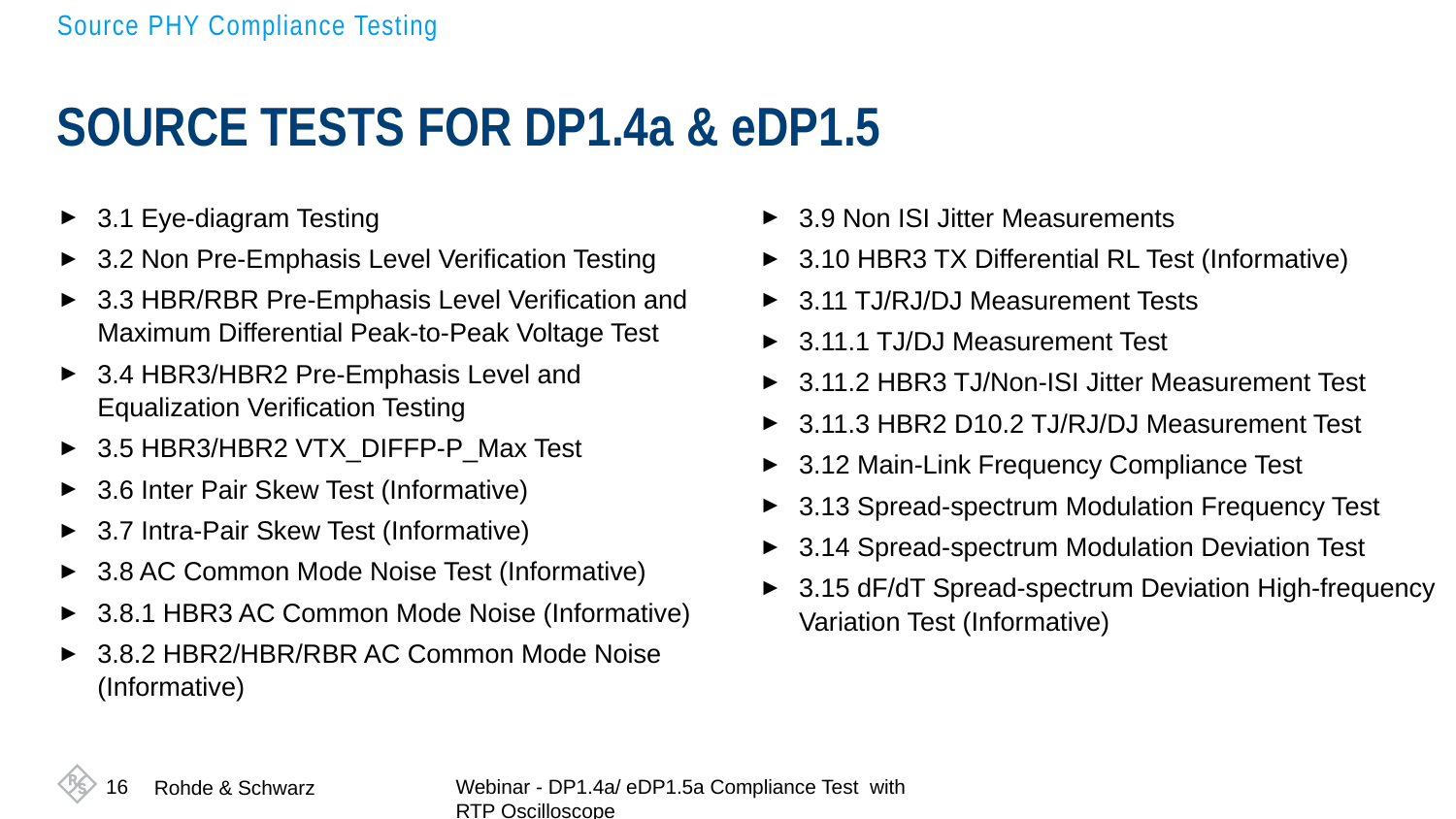

Source PHY Compliance Testing

# Source tests for DP1.4a & eDP1.5
3.1 Eye-diagram Testing
3.2 Non Pre-Emphasis Level Verification Testing
3.3 HBR/RBR Pre-Emphasis Level Verification and Maximum Differential Peak-to-Peak Voltage Test
3.4 HBR3/HBR2 Pre-Emphasis Level and Equalization Verification Testing
3.5 HBR3/HBR2 VTX_DIFFP-P_Max Test
3.6 Inter Pair Skew Test (Informative)
3.7 Intra-Pair Skew Test (Informative)
3.8 AC Common Mode Noise Test (Informative)
3.8.1 HBR3 AC Common Mode Noise (Informative)
3.8.2 HBR2/HBR/RBR AC Common Mode Noise (Informative)
3.9 Non ISI Jitter Measurements
3.10 HBR3 TX Differential RL Test (Informative)
3.11 TJ/RJ/DJ Measurement Tests
3.11.1 TJ/DJ Measurement Test
3.11.2 HBR3 TJ/Non-ISI Jitter Measurement Test
3.11.3 HBR2 D10.2 TJ/RJ/DJ Measurement Test
3.12 Main-Link Frequency Compliance Test
3.13 Spread-spectrum Modulation Frequency Test
3.14 Spread-spectrum Modulation Deviation Test
3.15 dF/dT Spread-spectrum Deviation High-frequency Variation Test (Informative)

16
Webinar - DP1.4a/ eDP1.5a Compliance Test  with RTP Oscilloscope